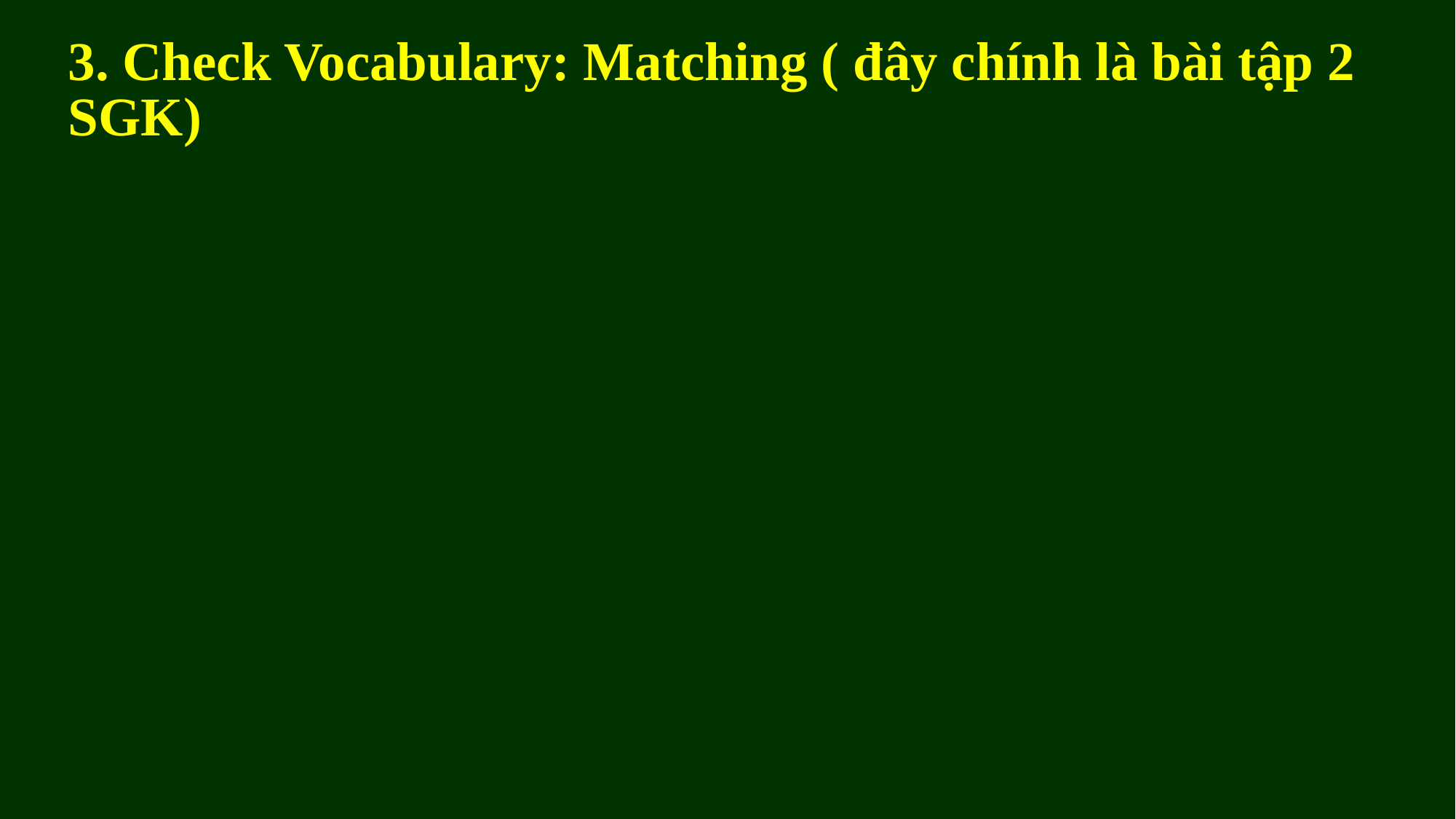

3. Check Vocabulary: Matching ( đây chính là bài tập 2 SGK)